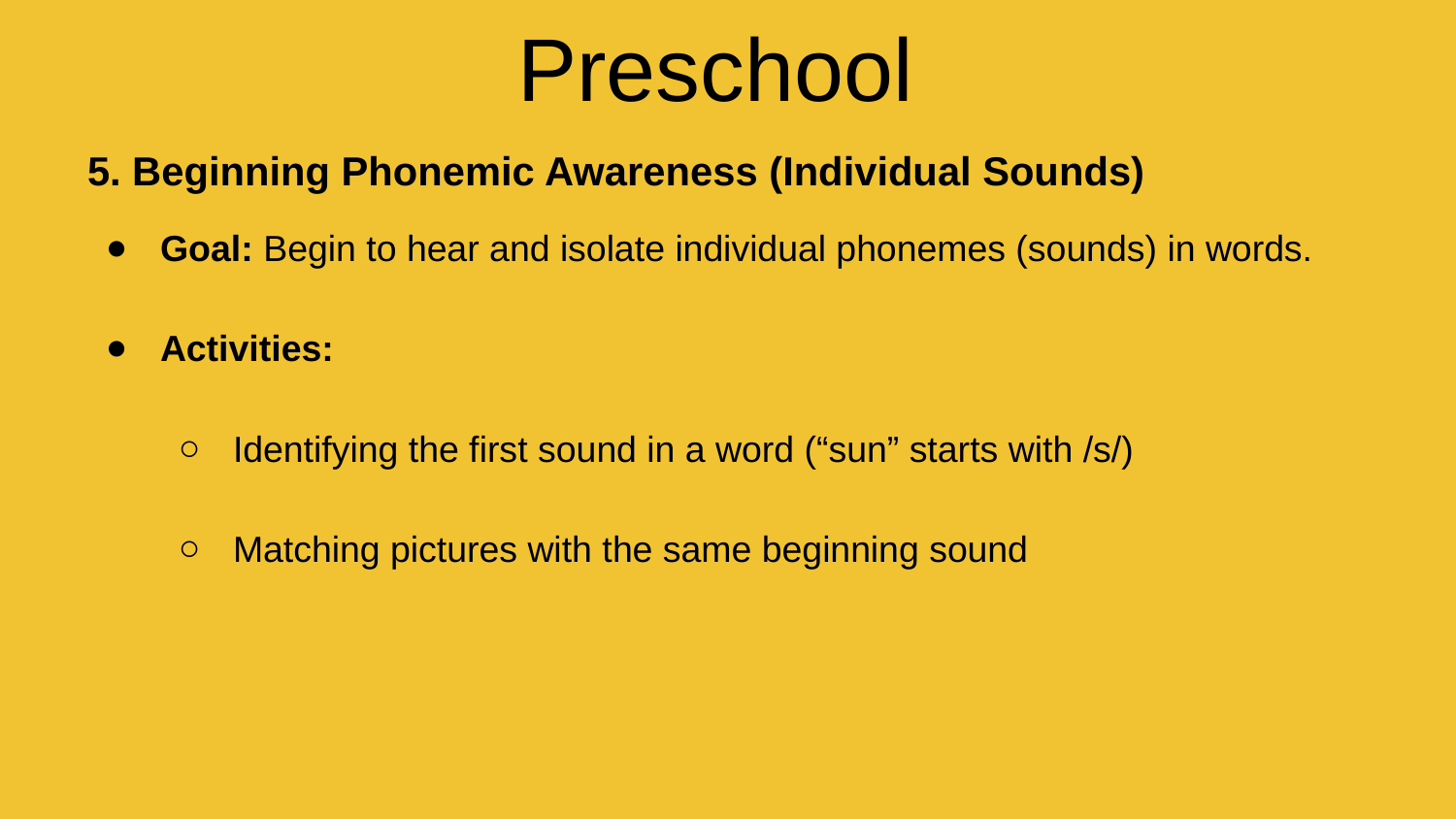

# Preschool
5. Beginning Phonemic Awareness (Individual Sounds)
Goal: Begin to hear and isolate individual phonemes (sounds) in words.
Activities:
Identifying the first sound in a word (“sun” starts with /s/)
Matching pictures with the same beginning sound